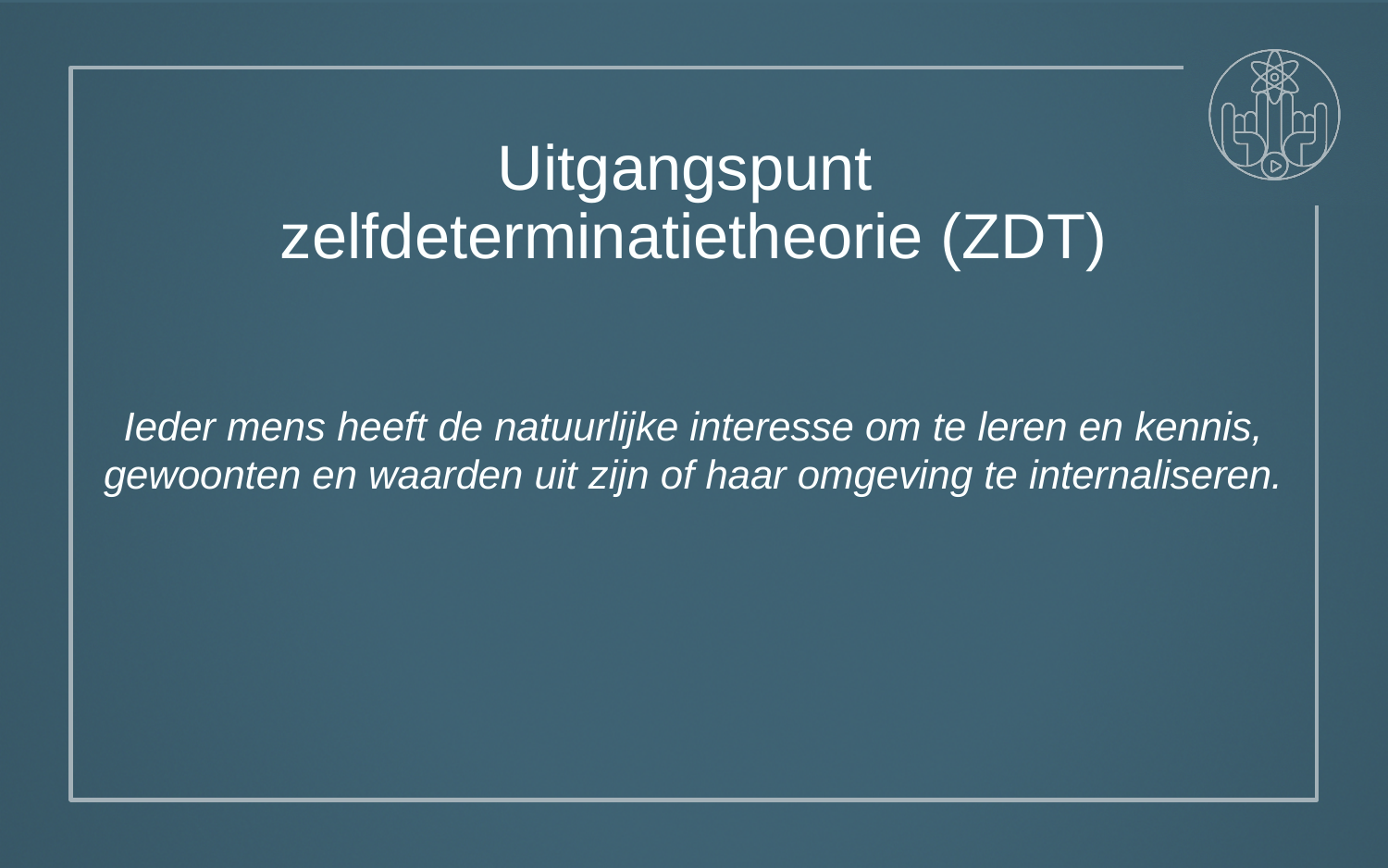

Uitgangspunt
zelfdeterminatietheorie (ZDT)
Ieder mens heeft de natuurlijke interesse om te leren en kennis, gewoonten en waarden uit zijn of haar omgeving te internaliseren.